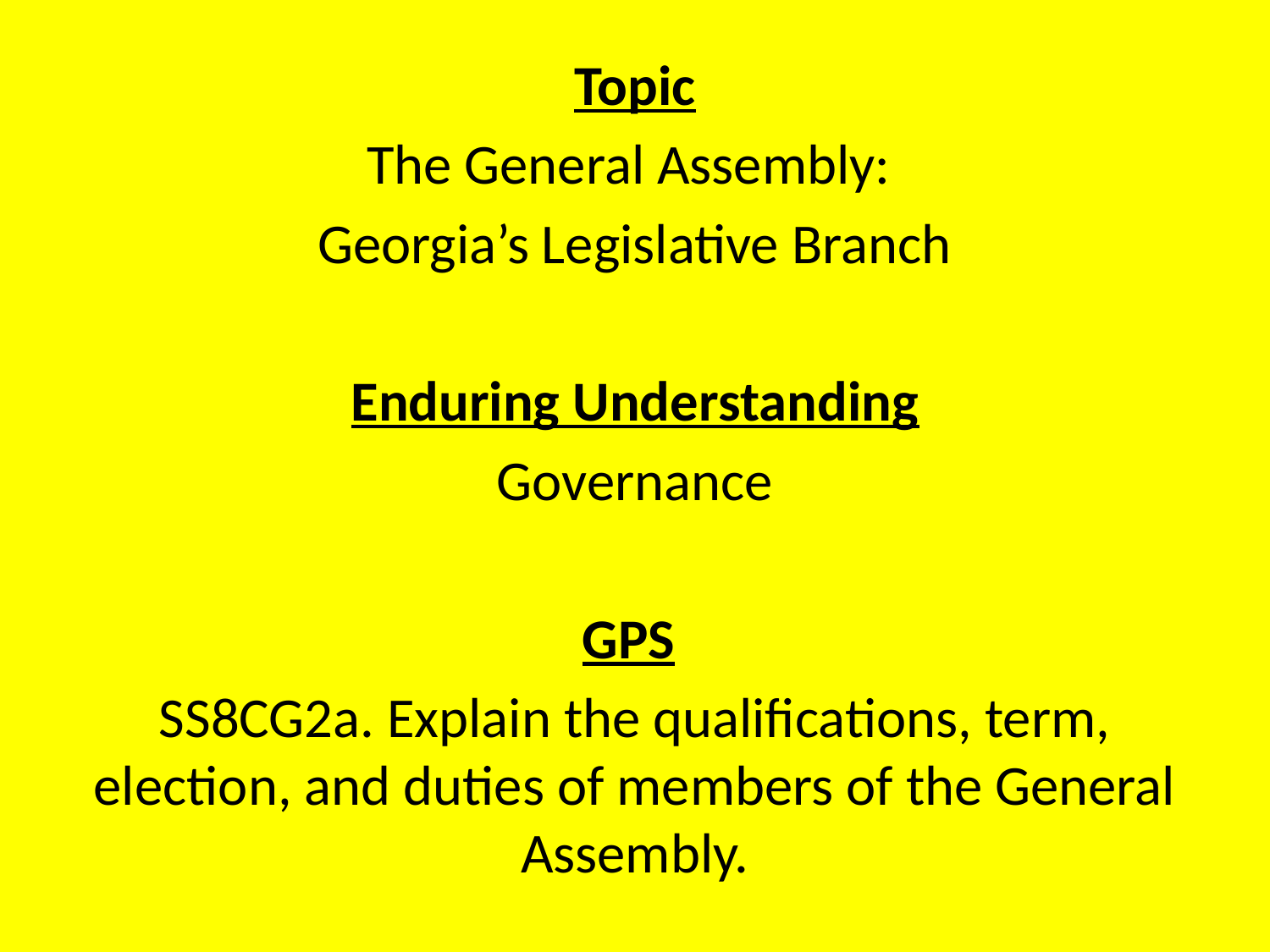

Topic
The General Assembly:
Georgia’s Legislative Branch

Enduring Understanding
Governance

GPS
SS8CG2a. Explain the qualifications, term, election, and duties of members of the General Assembly.